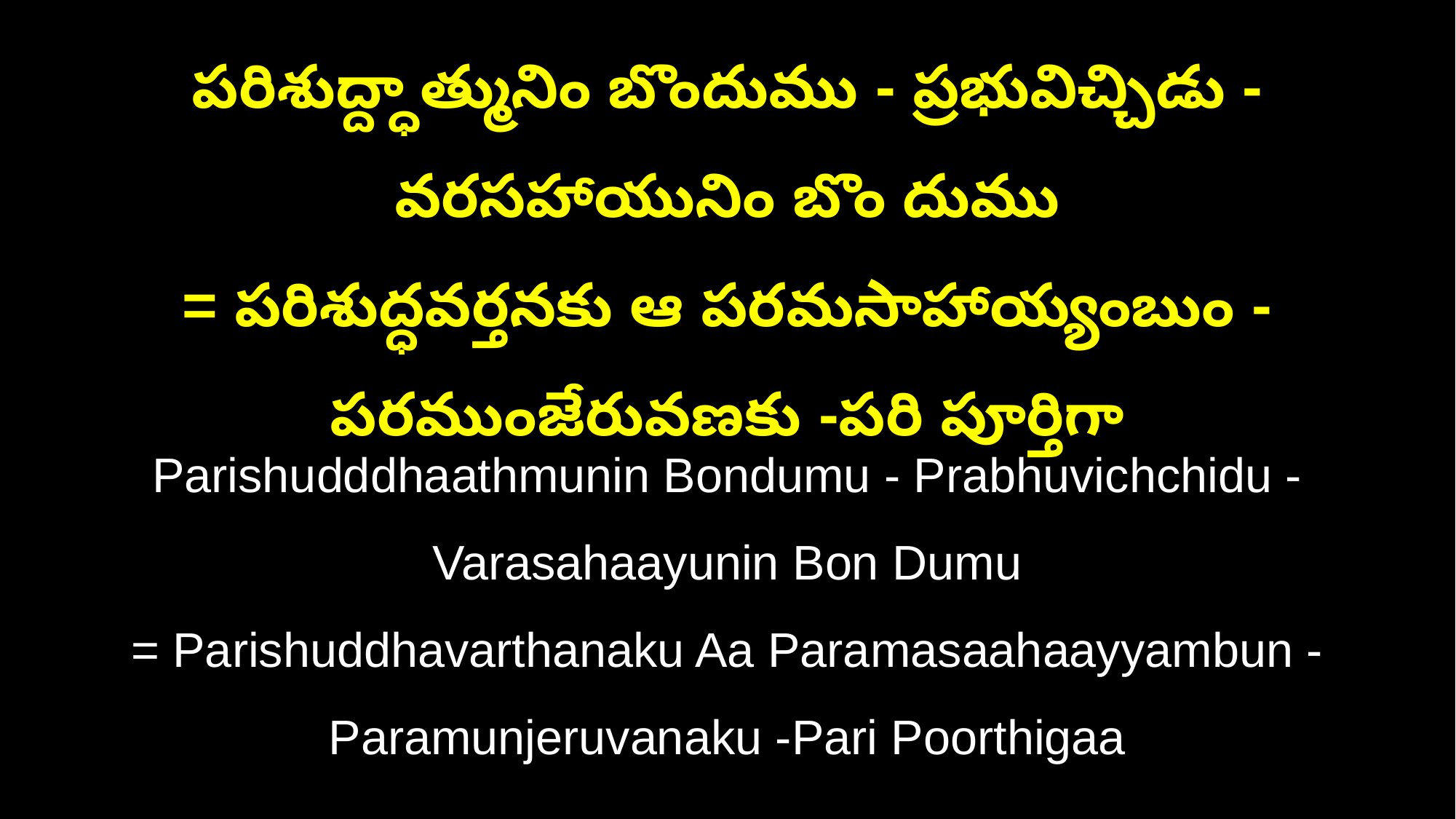

పరిశుద్ద్ధాత్మునిం బొందుము - ప్రభువిచ్చిడు - వరసహాయునిం బొం దుము
= పరిశుద్ధవర్తనకు ఆ పరమసాహాయ్యంబుం - పరముంజేరువణకు -పరి పూర్తిగా
Parishudddhaathmunin Bondumu - Prabhuvichchidu - Varasahaayunin Bon Dumu
= Parishuddhavarthanaku Aa Paramasaahaayyambun - Paramunjeruvanaku -Pari Poorthigaa